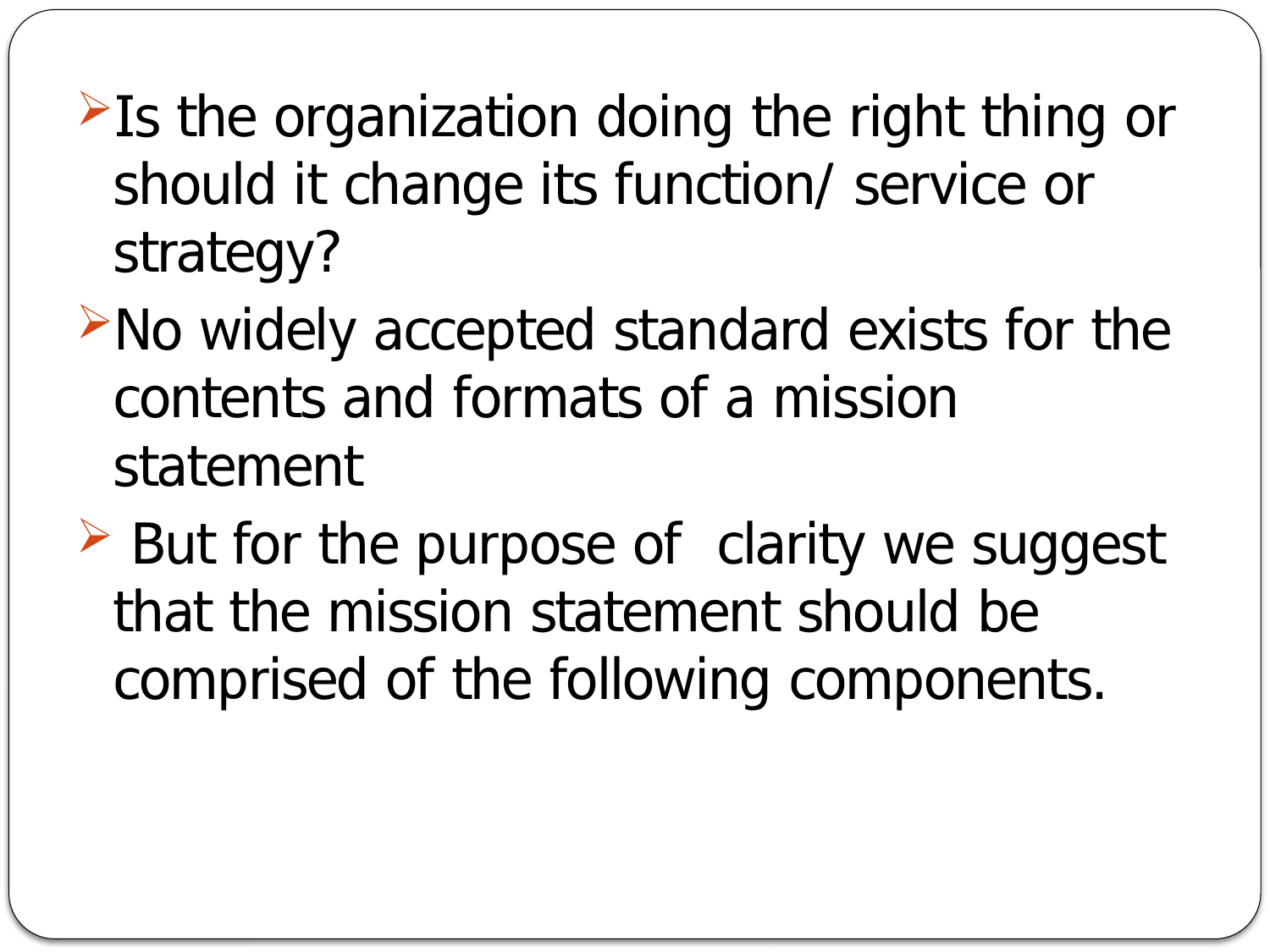

Is the organization doing the right thing or should it change its function/ service or strategy?
No widely accepted standard exists for the contents and formats of a mission statement
 But for the purpose of  clarity we suggest that the mission statement should be  comprised of the following components.